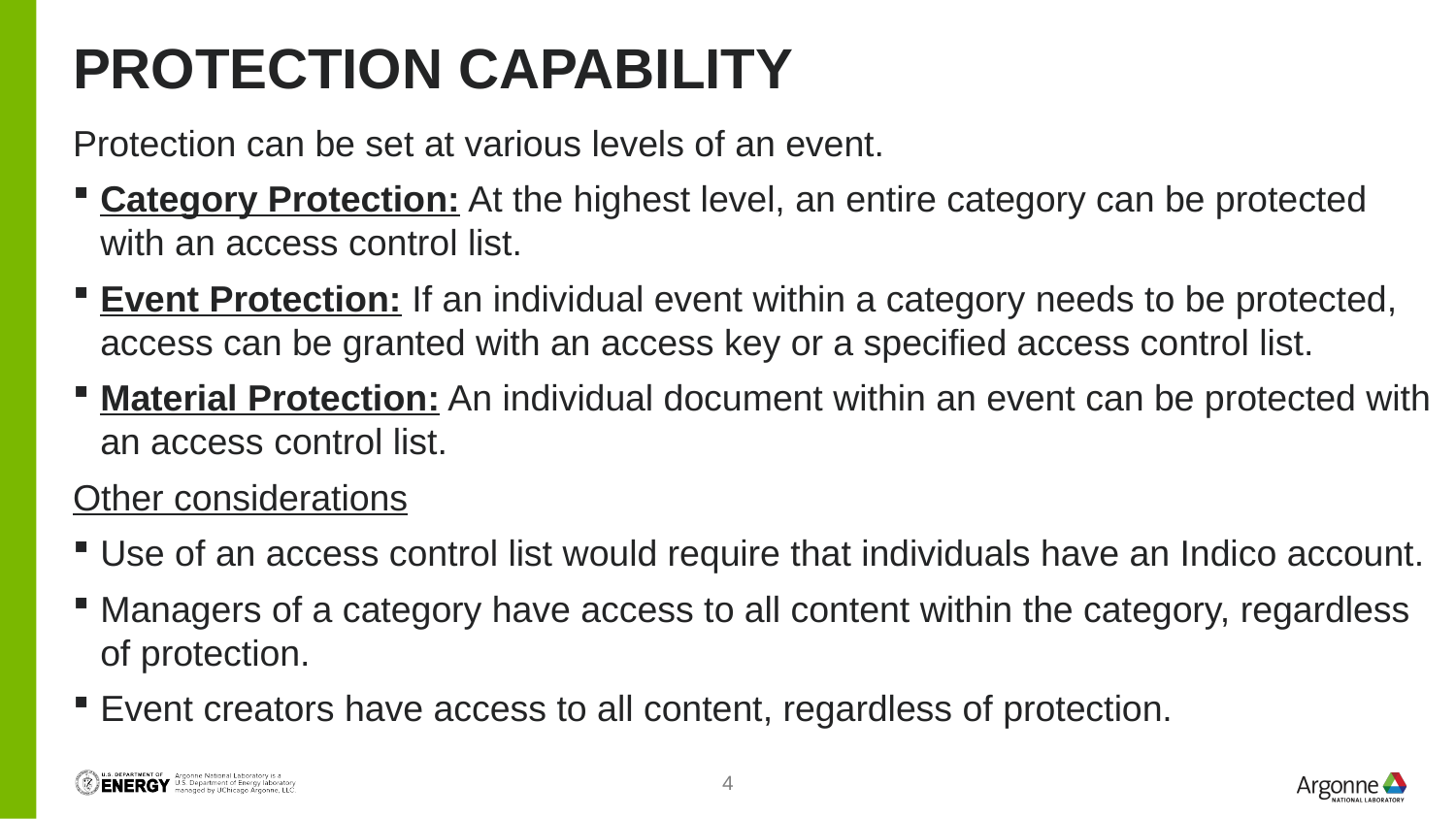

# Protection capability
Protection can be set at various levels of an event.
Category Protection: At the highest level, an entire category can be protected with an access control list.
Event Protection: If an individual event within a category needs to be protected, access can be granted with an access key or a specified access control list.
Material Protection: An individual document within an event can be protected with an access control list.
Other considerations
Use of an access control list would require that individuals have an Indico account.
Managers of a category have access to all content within the category, regardless of protection.
Event creators have access to all content, regardless of protection.

4